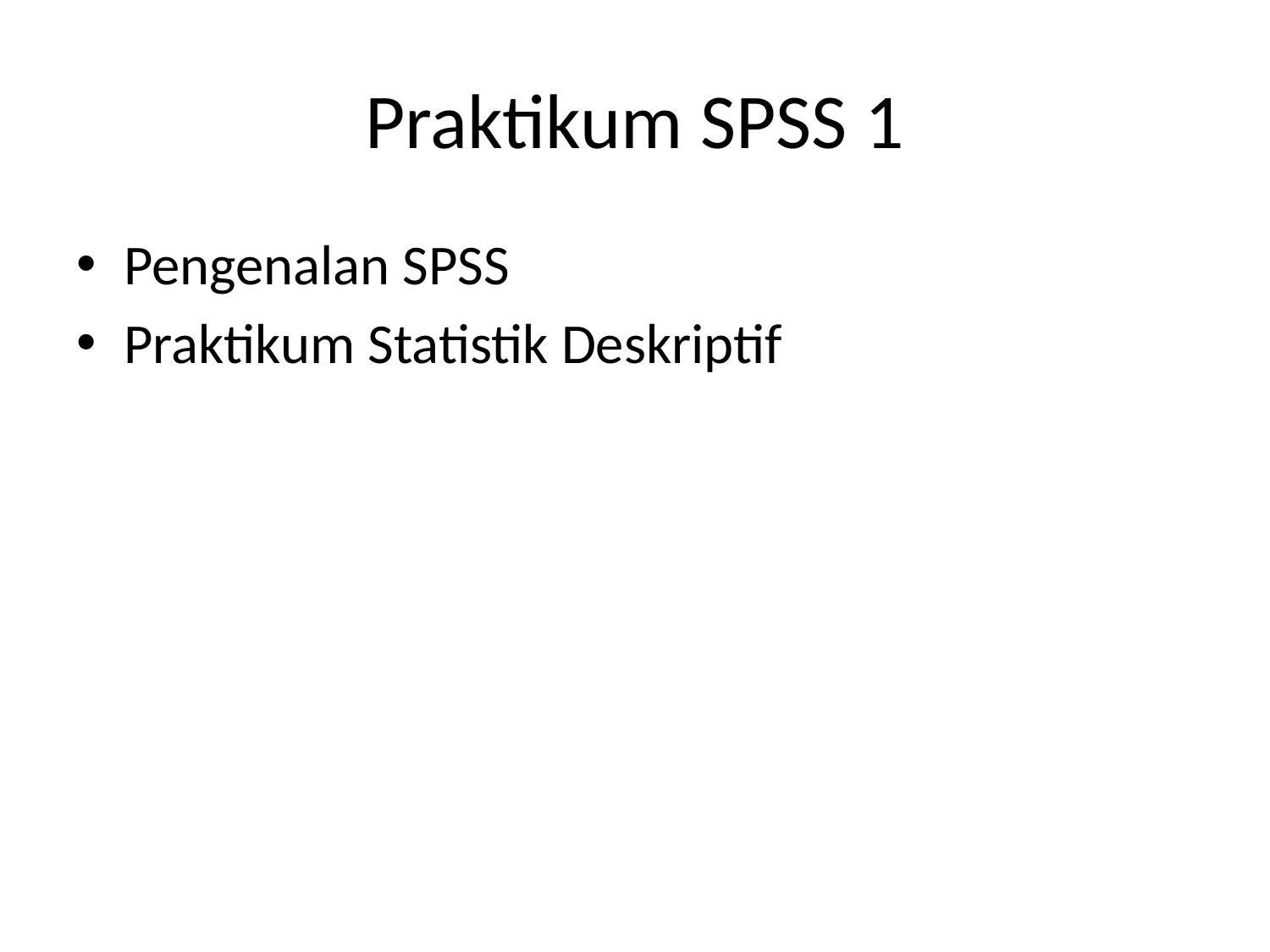

# Praktikum SPSS 1
Pengenalan SPSS
Praktikum Statistik Deskriptif